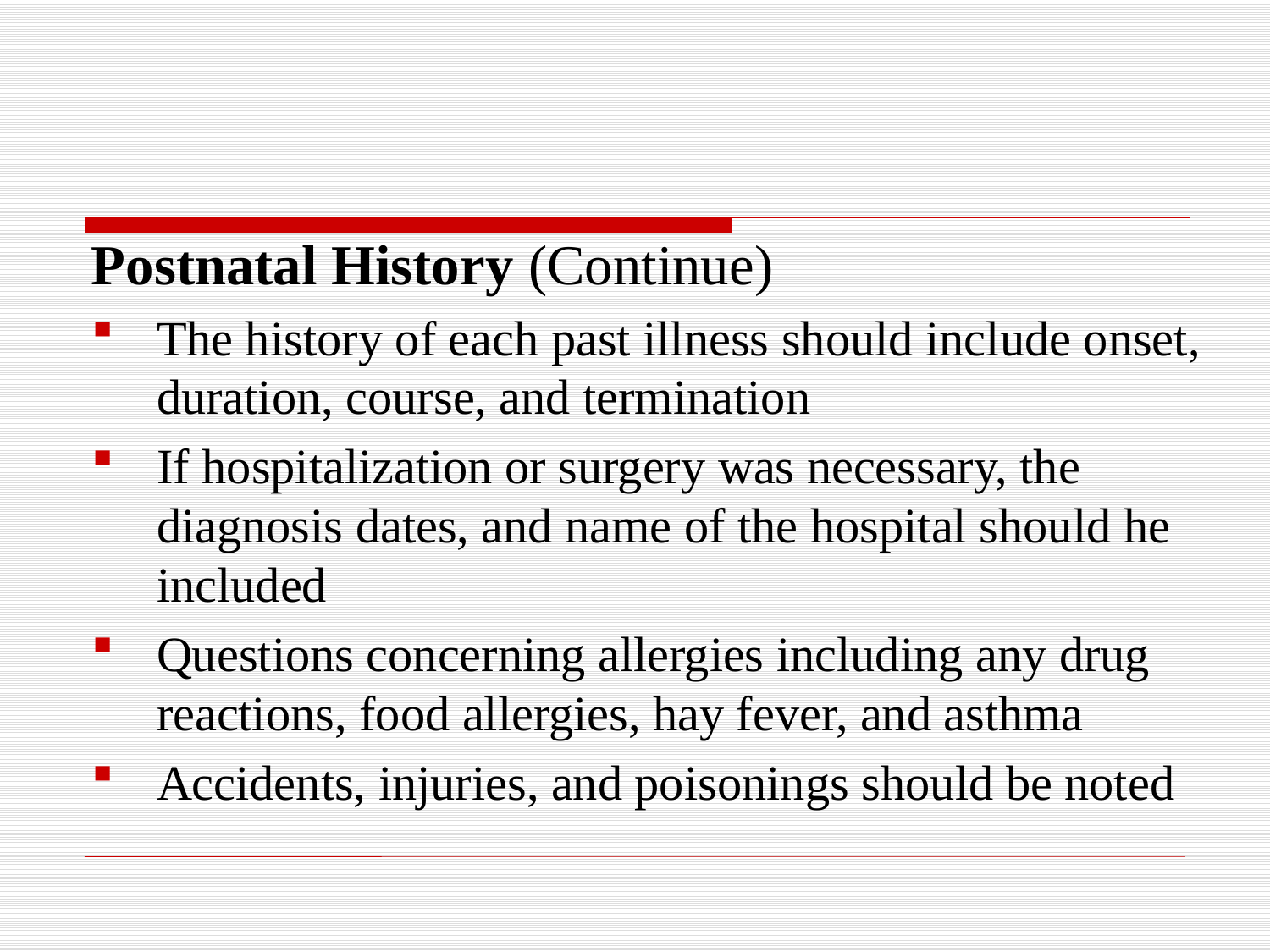

Postnatal History (Continue)
The history of each past illness should include onset, duration, course, and termination
If hospitalization or surgery was necessary, the diagnosis dates, and name of the hospital should he included
Questions concerning allergies including any drug reactions, food allergies, hay fever, and asthma
Accidents, injuries, and poisonings should be noted